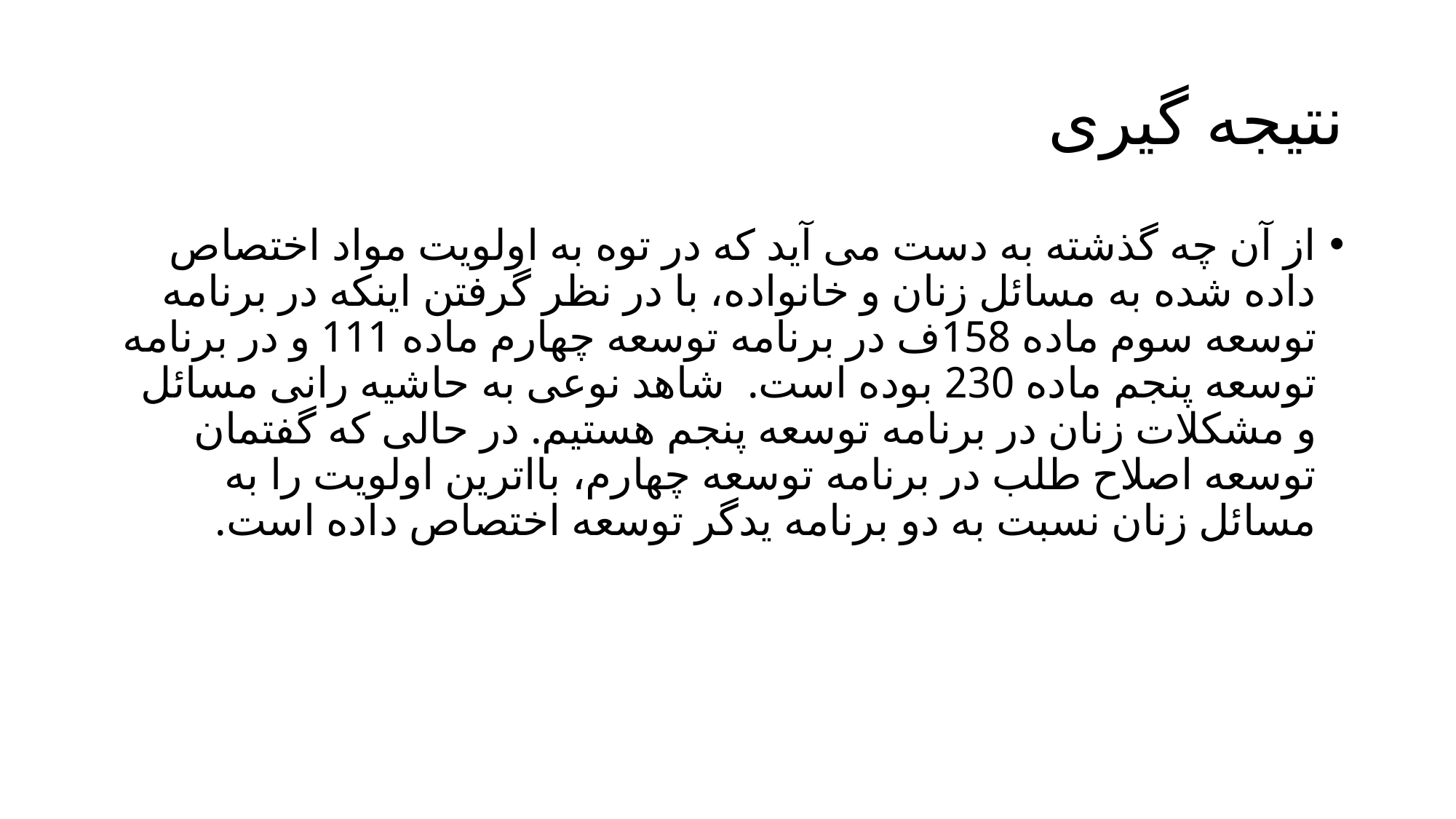

# نتیجه گیری
از آن چه گذشته به دست می آید که در توه به اولویت مواد اختصاص داده شده به مسائل زنان و خانواده، با در نظر گرفتن اینکه در برنامه توسعه سوم ماده 158ف در برنامه توسعه چهارم ماده 111 و در برنامه توسعه پنجم ماده 230 بوده است.  شاهد نوعی به حاشیه رانی مسائل و مشکلات زنان در برنامه توسعه پنجم هستیم. در حالی که گفتمان توسعه اصلاح طلب در برنامه توسعه چهارم، بااترین اولویت را به مسائل زنان نسبت به دو برنامه یدگر توسعه اختصاص داده است.